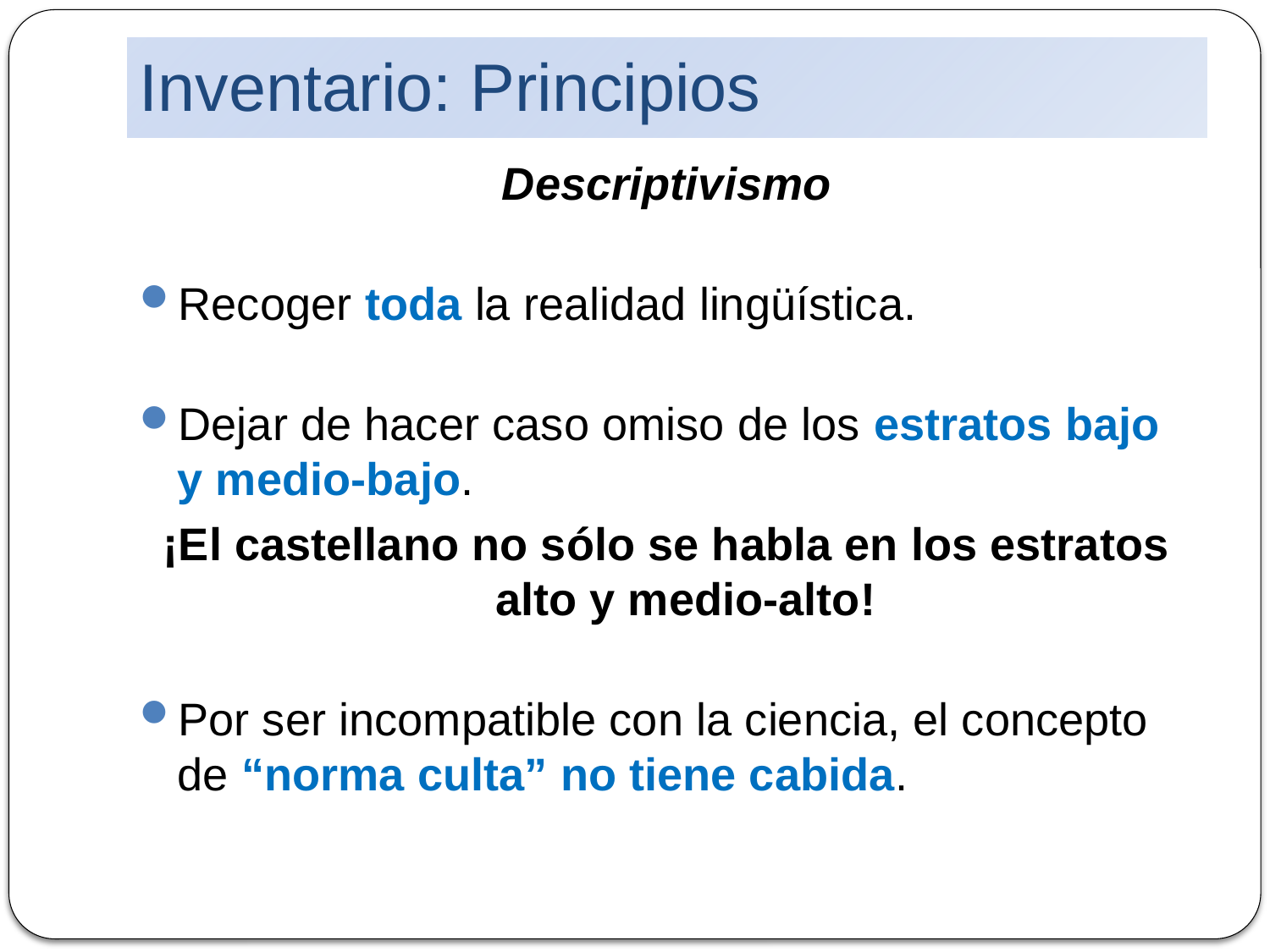

# Inventario: Principios
Descriptivismo
Recoger toda la realidad lingüística.
Dejar de hacer caso omiso de los estratos bajo y medio-bajo.
¡El castellano no sólo se habla en los estratos alto y medio-alto!
Por ser incompatible con la ciencia, el concepto de “norma culta” no tiene cabida.